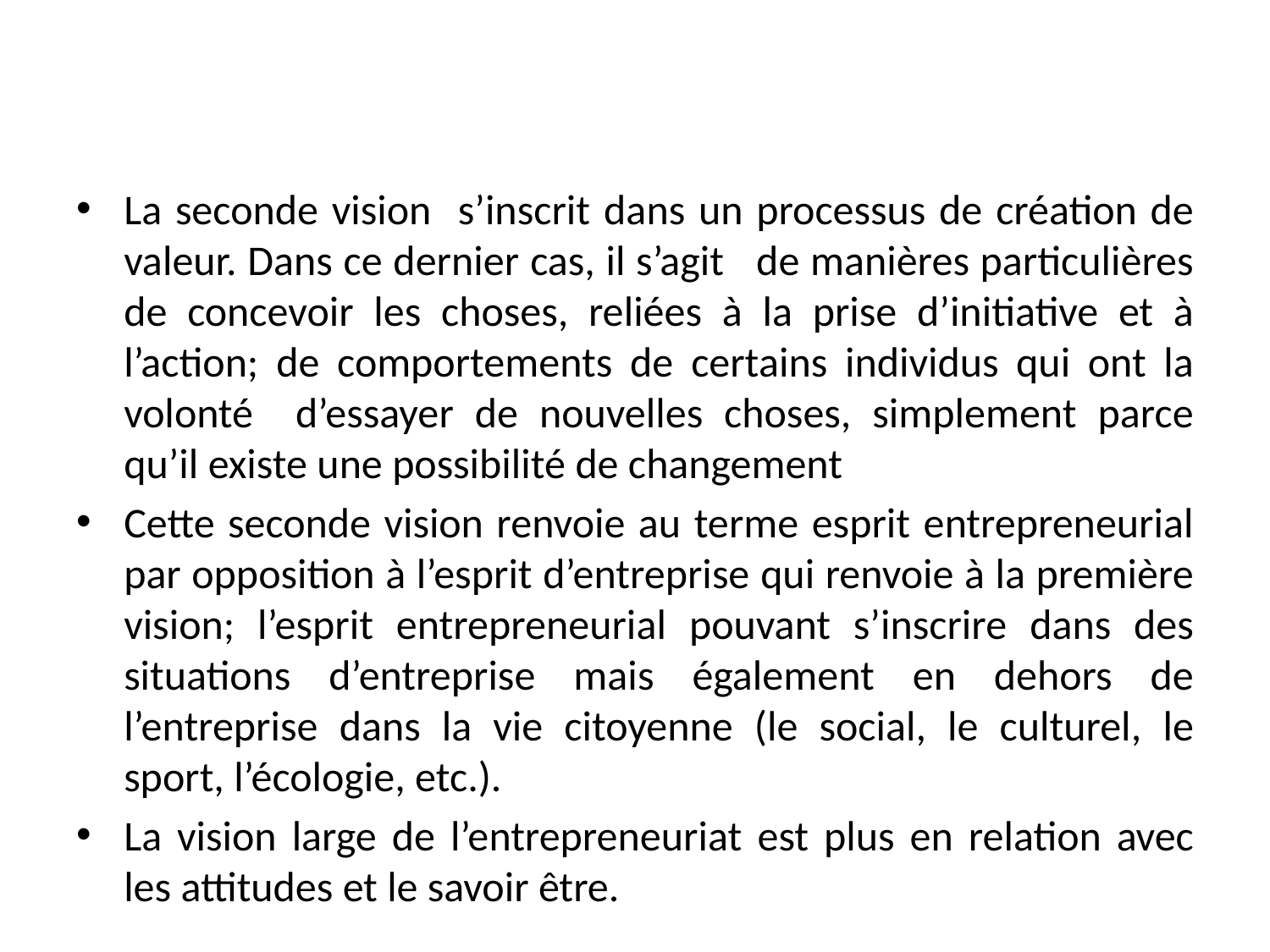

#
La seconde vision  s’inscrit dans un processus de création de valeur. Dans ce dernier cas, il s’agit   de manières particulières de concevoir les choses, reliées à la prise d’initiative et à l’action; de comportements de certains individus qui ont la volonté  d’essayer de nouvelles choses, simplement parce qu’il existe une possibilité de changement
Cette seconde vision renvoie au terme esprit entrepreneurial par opposition à l’esprit d’entreprise qui renvoie à la première vision; l’esprit entrepreneurial pouvant s’inscrire dans des situations d’entreprise mais également en dehors de l’entreprise dans la vie citoyenne (le social, le culturel, le sport, l’écologie, etc.).
La vision large de l’entrepreneuriat est plus en relation avec les attitudes et le savoir être.